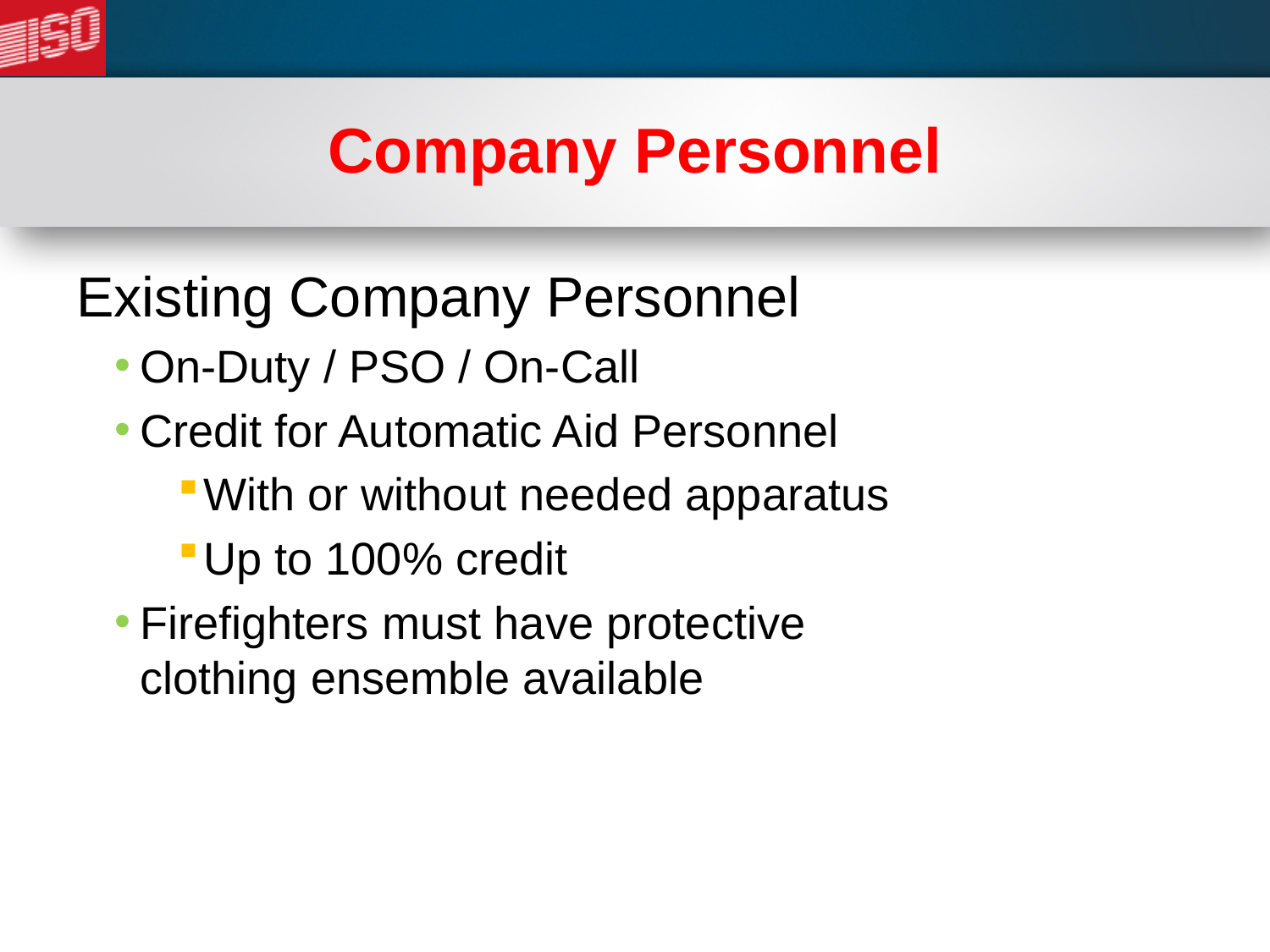

# Company Personnel
Existing Company Personnel
On-Duty / PSO / On-Call
Credit for Automatic Aid Personnel
With or without needed apparatus
Up to 100% credit
Firefighters must have protective                      clothing ensemble available